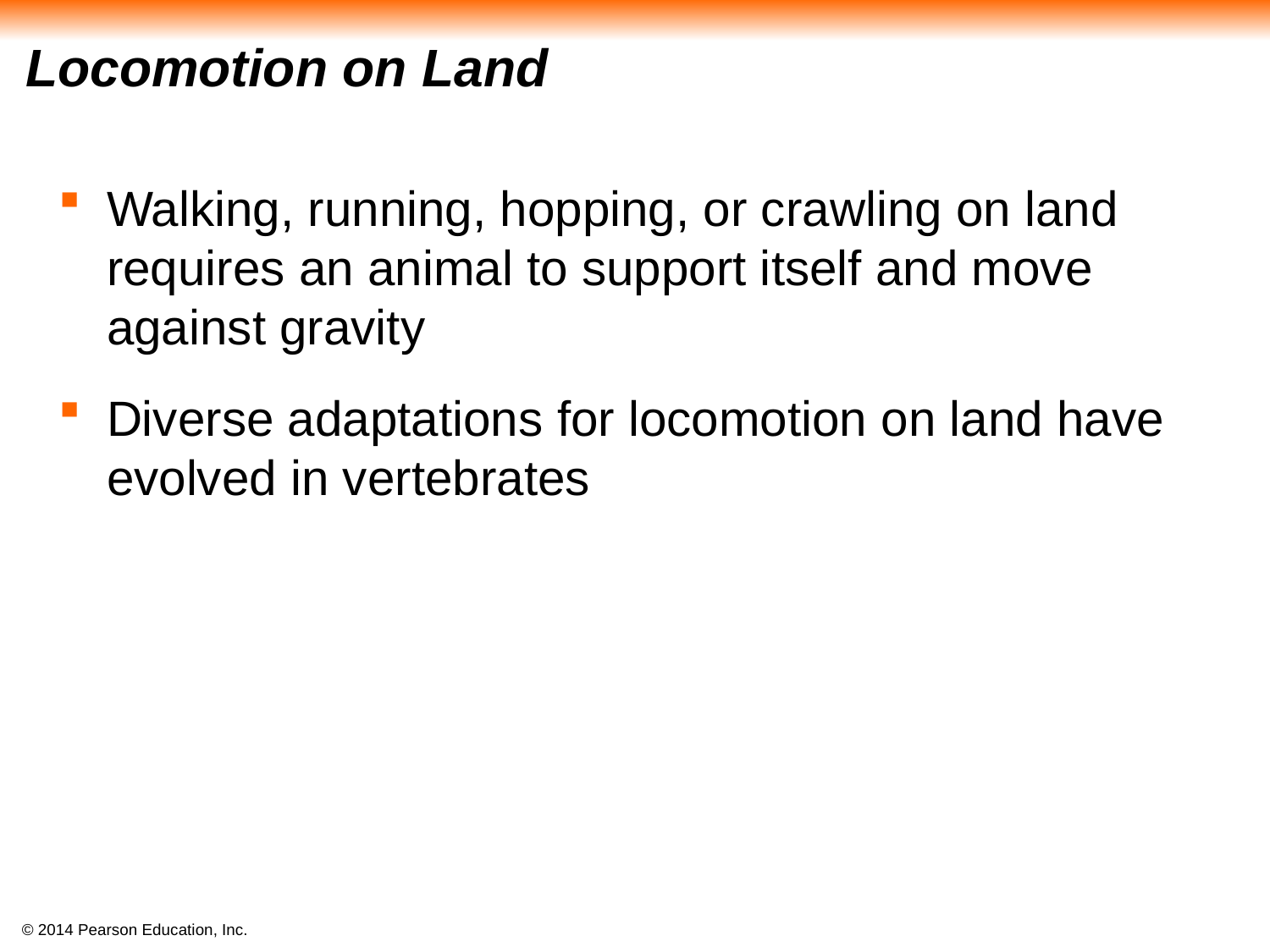

# Locomotion on Land
Walking, running, hopping, or crawling on land requires an animal to support itself and move against gravity
Diverse adaptations for locomotion on land have evolved in vertebrates